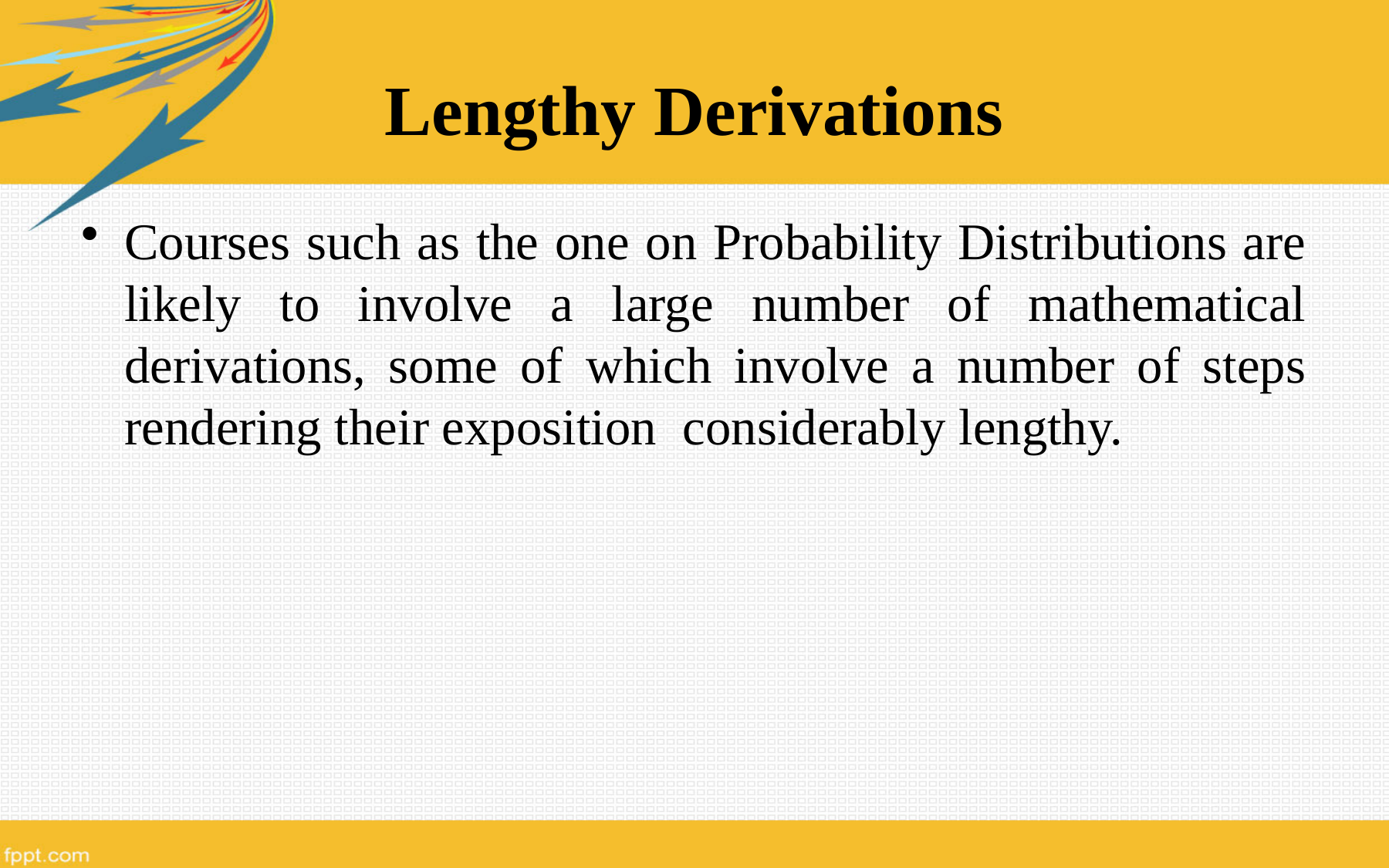

# Lengthy Derivations
Courses such as the one on Probability Distributions are likely to involve a large number of mathematical derivations, some of which involve a number of steps rendering their exposition  considerably lengthy.